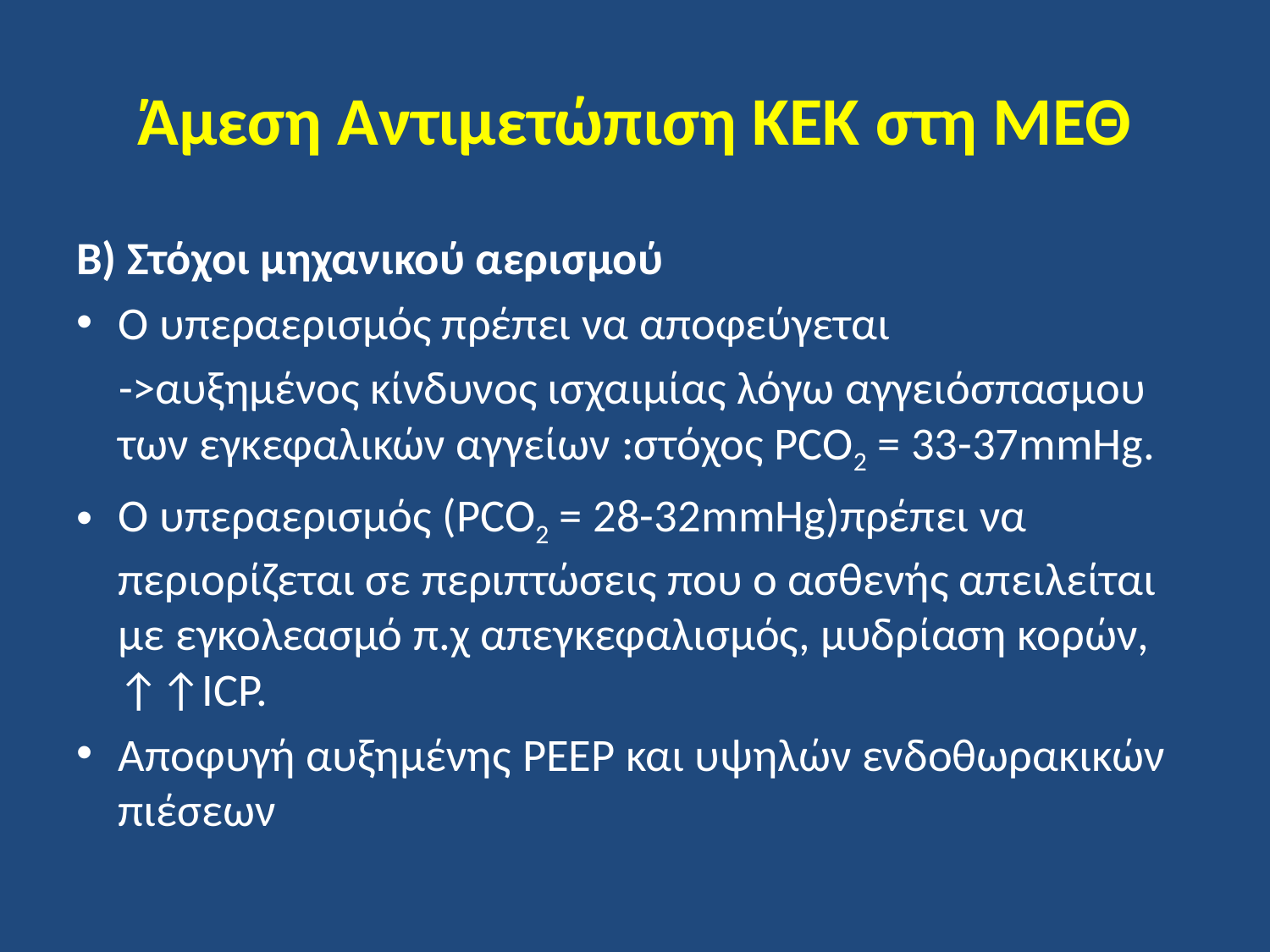

# Άμεση Αντιμετώπιση ΚΕΚ στη ΜΕΘ
Β) Στόχοι μηχανικού αερισμού
Ο υπεραερισμός πρέπει να αποφεύγεται
    ->αυξημένος κίνδυνος ισχαιμίας λόγω αγγειόσπασμου των εγκεφαλικών αγγείων :στόχος PCO2 = 33-37mmHg.
O υπεραερισμός (PCO2 = 28-32mmHg)πρέπει να περιορίζεται σε περιπτώσεις που ο ασθενής απειλείται με εγκολεασμό π.χ απεγκεφαλισμός, μυδρίαση κορών, ↑↑ICP.
Αποφυγή αυξημένης PEEP και υψηλών ενδοθωρακικών πιέσεων